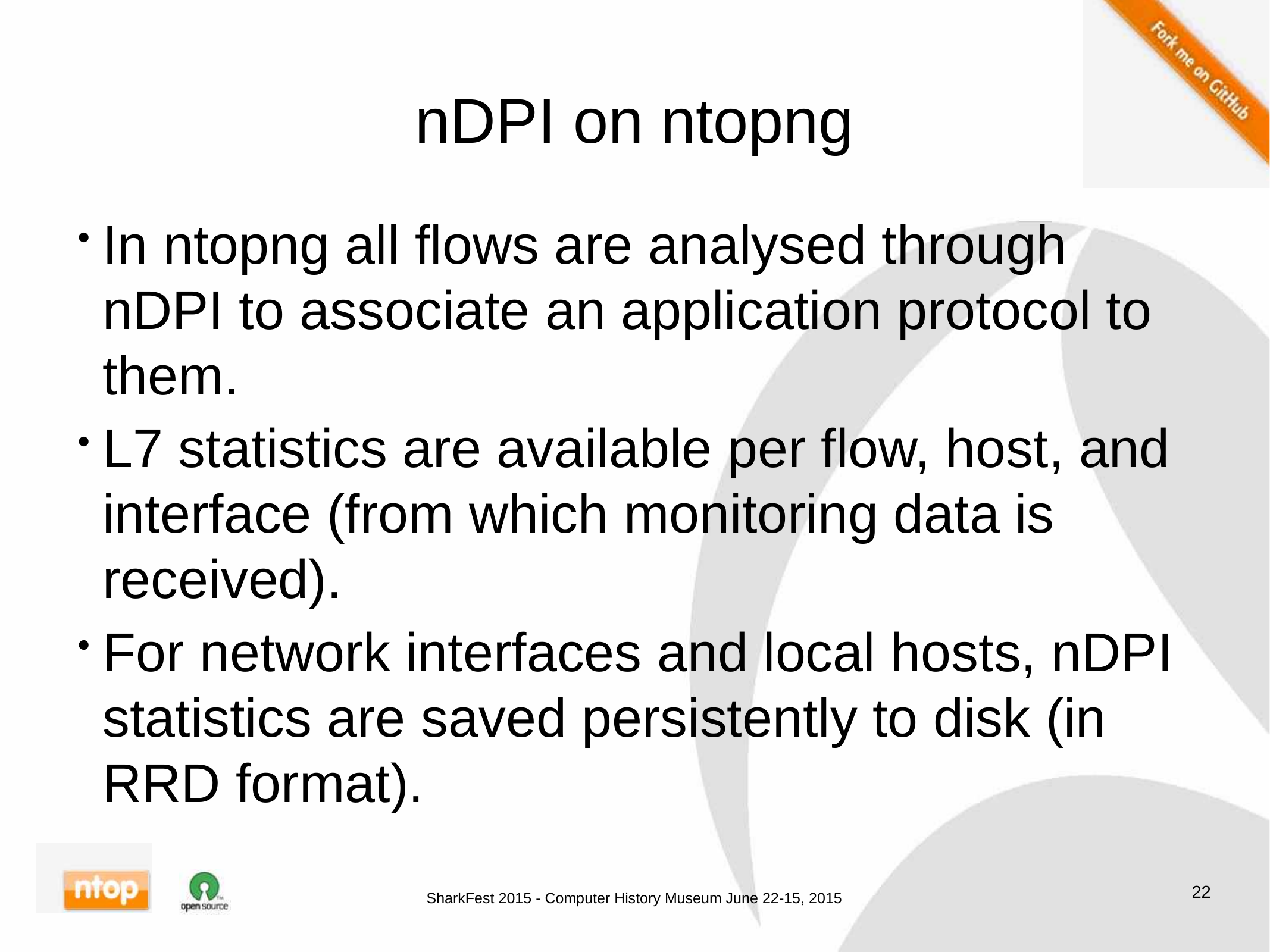

# nDPI on ntopng
In ntopng all flows are analysed through nDPI to associate an application protocol to them.
L7 statistics are available per flow, host, and interface (from which monitoring data is received).
For network interfaces and local hosts, nDPI statistics are saved persistently to disk (in RRD format).
22